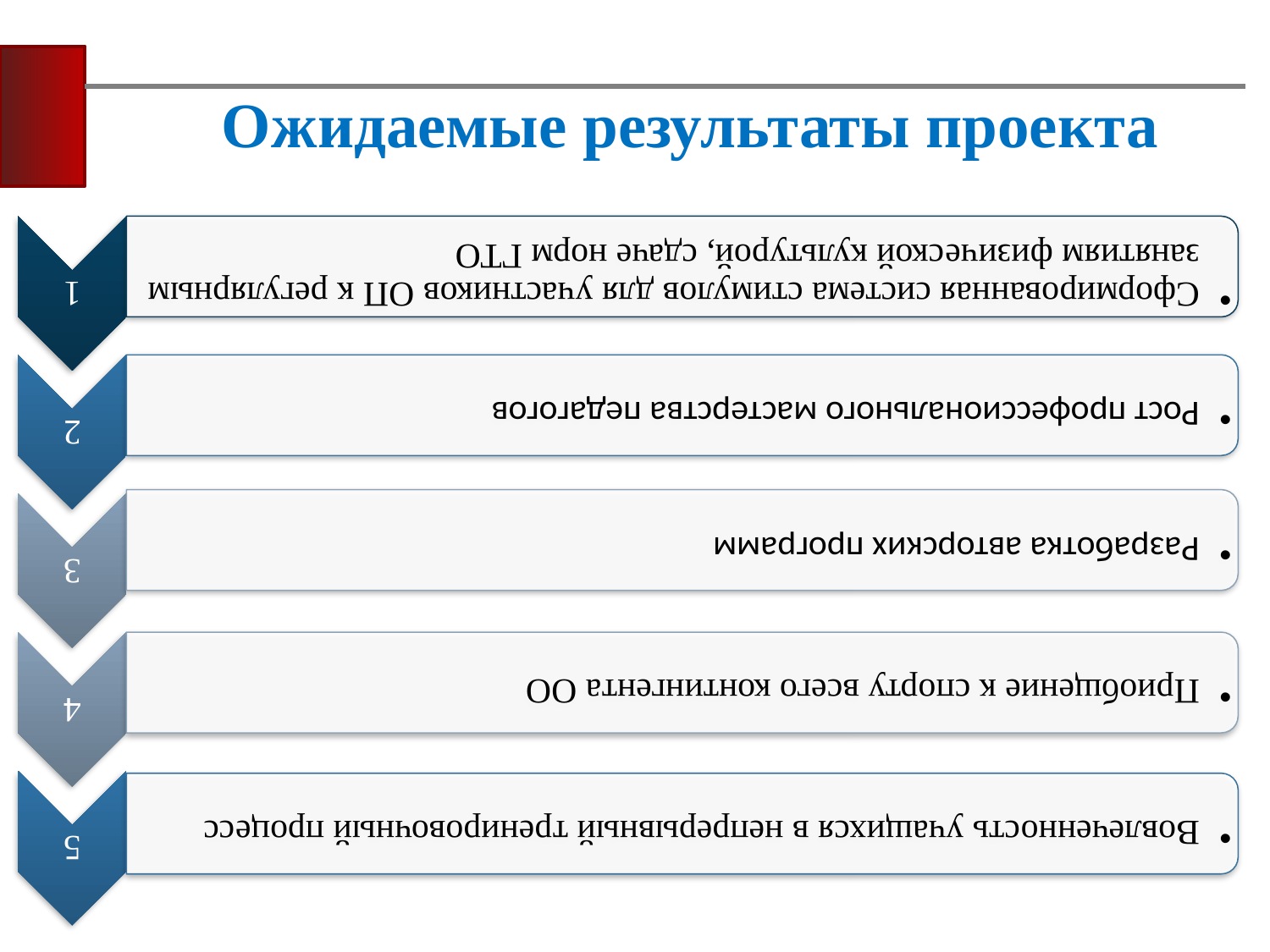

Ожидаемые результаты проекта
1
Сформированная система стимулов для участников ОП к регулярным занятиям физической культурой, сдаче норм ГТО
2
Рост профессионального мастерства педагогов
3
Разработка авторских программ
4
Приобщение к спорту всего контингента ОО
5
Вовлеченность учащихся в непрерывный тренировочный процесс